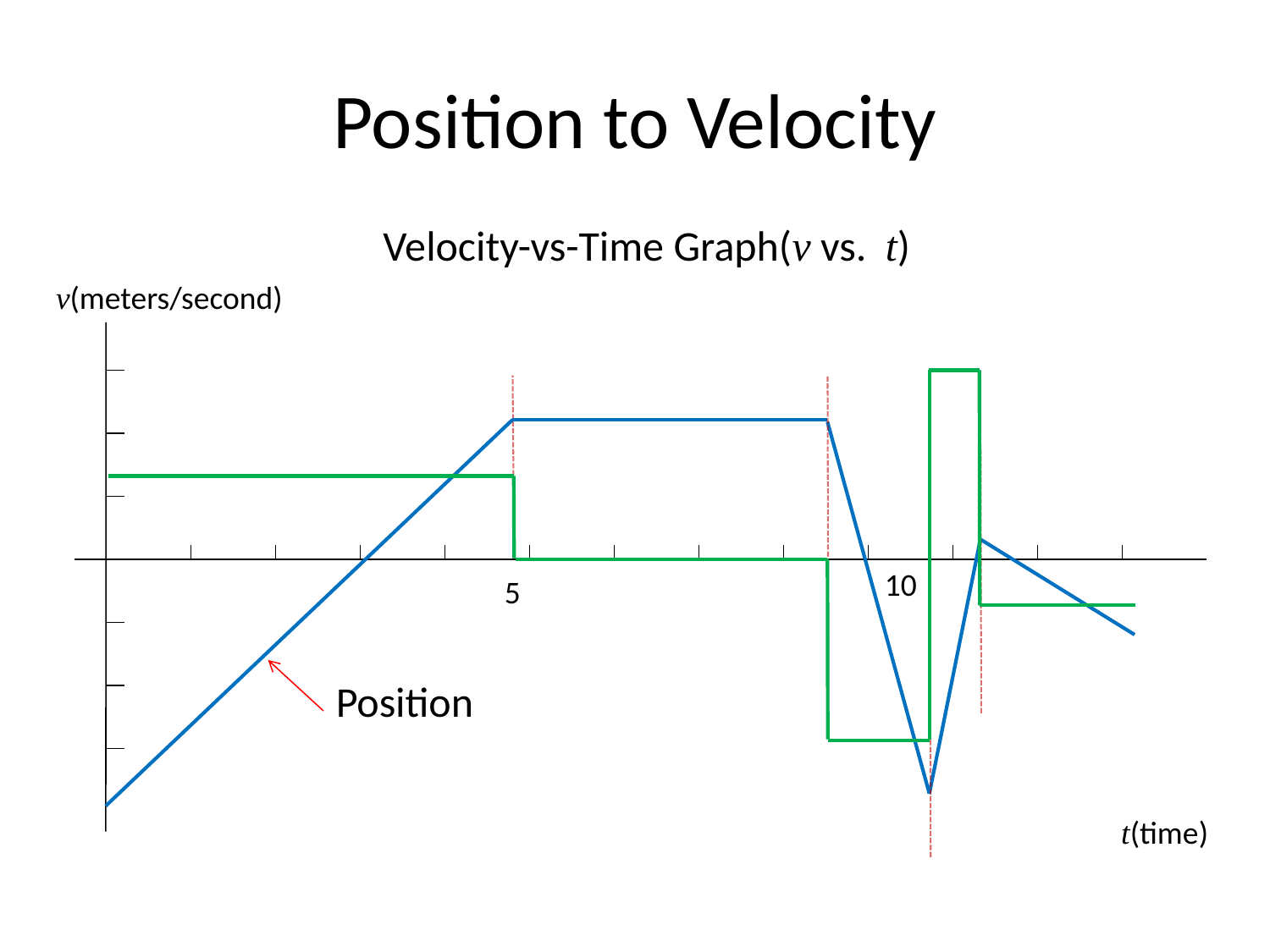

# Position to Velocity
Velocity-vs-Time Graph(v vs.  t)
v(meters/second)
10
5
Position
t(time)